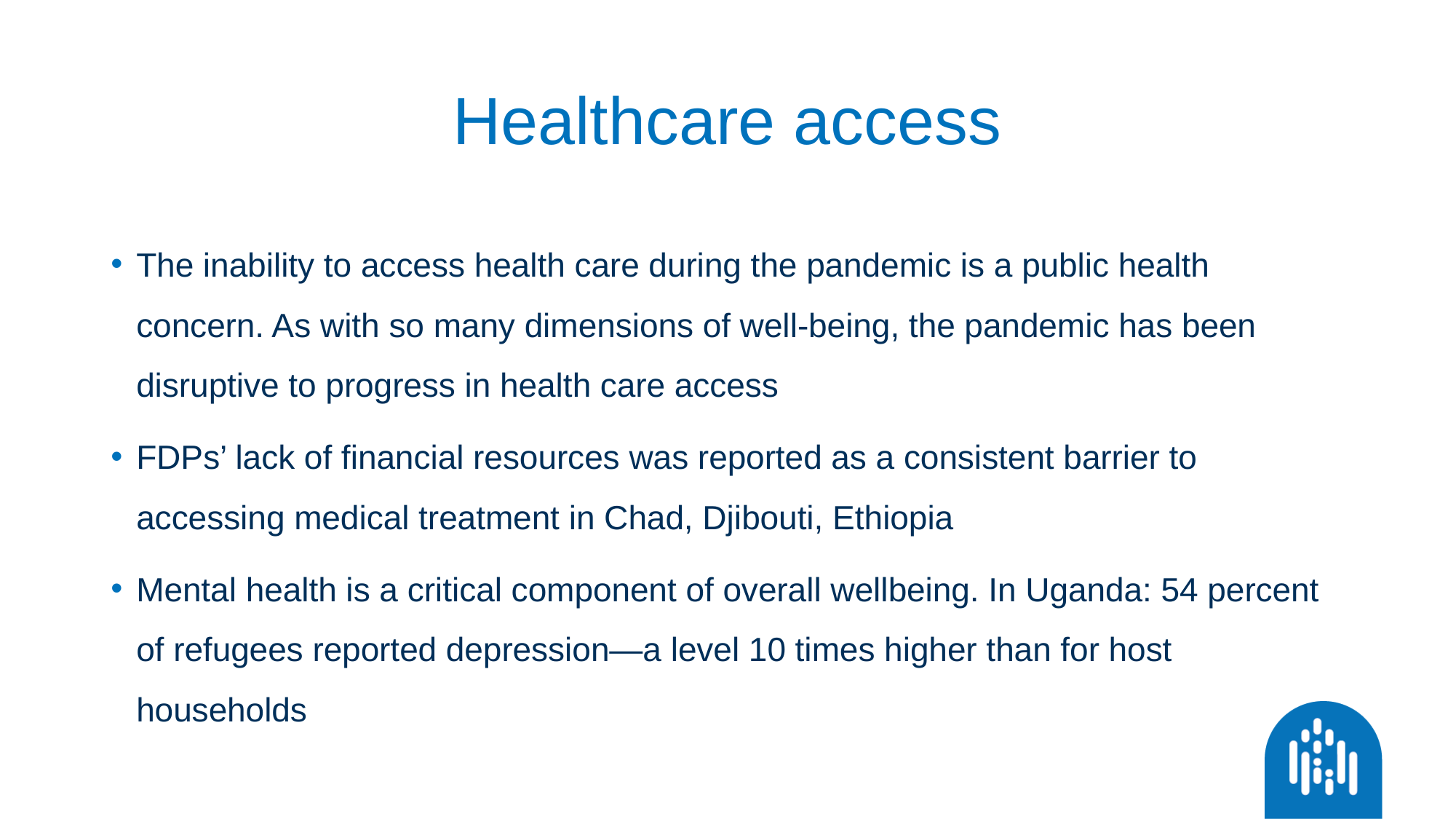

# Healthcare access
The inability to access health care during the pandemic is a public health concern. As with so many dimensions of well-being, the pandemic has been disruptive to progress in health care access
FDPs’ lack of financial resources was reported as a consistent barrier to accessing medical treatment in Chad, Djibouti, Ethiopia
Mental health is a critical component of overall wellbeing. In Uganda: 54 percent of refugees reported depression—a level 10 times higher than for host households